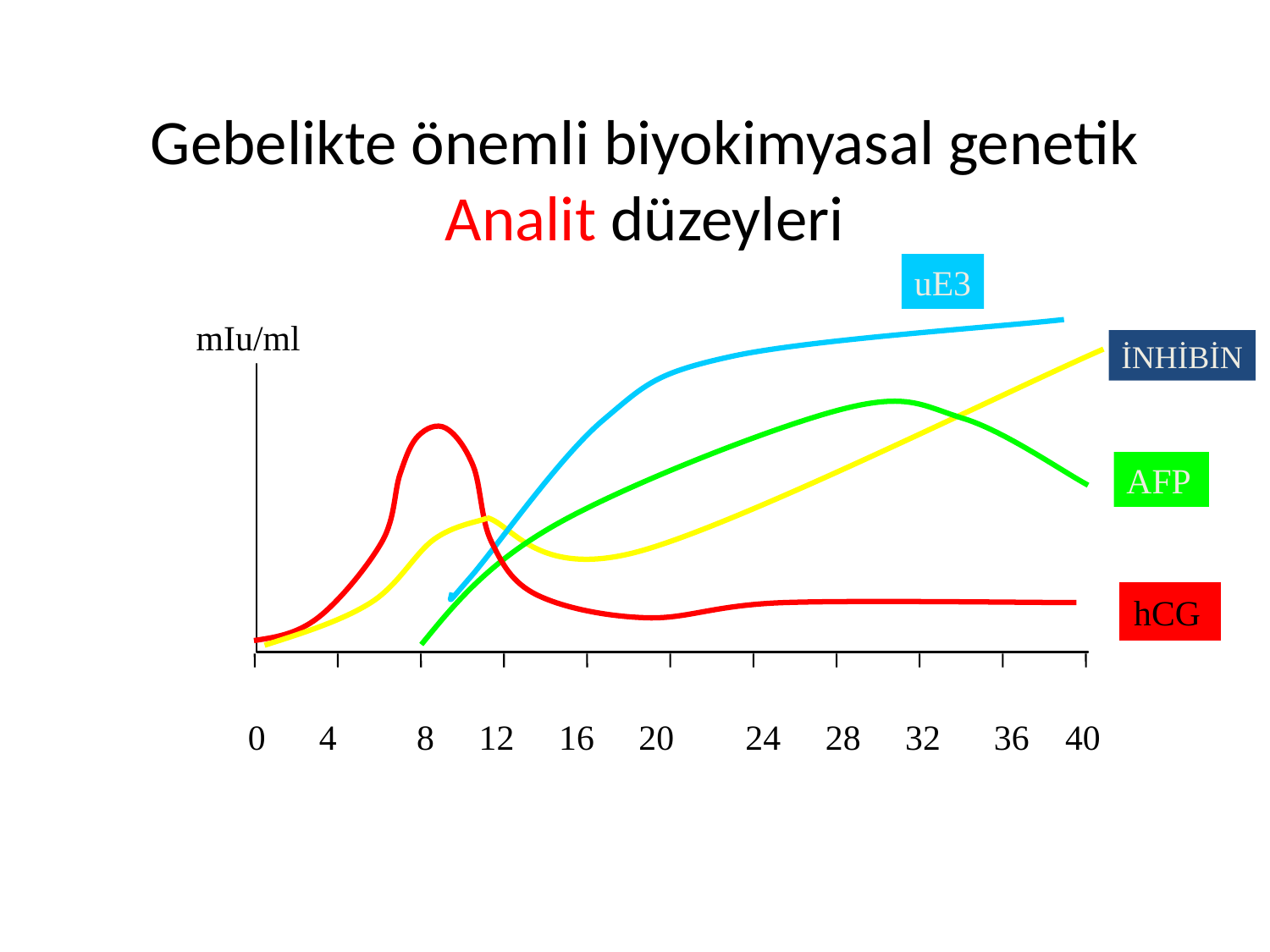

Gebelikte önemli biyokimyasal genetik Analit düzeyleri
uE3
mIu/ml

İNHİBİN

AFP

hCG

0      4         8     12     16     20        24     28     32      36    40